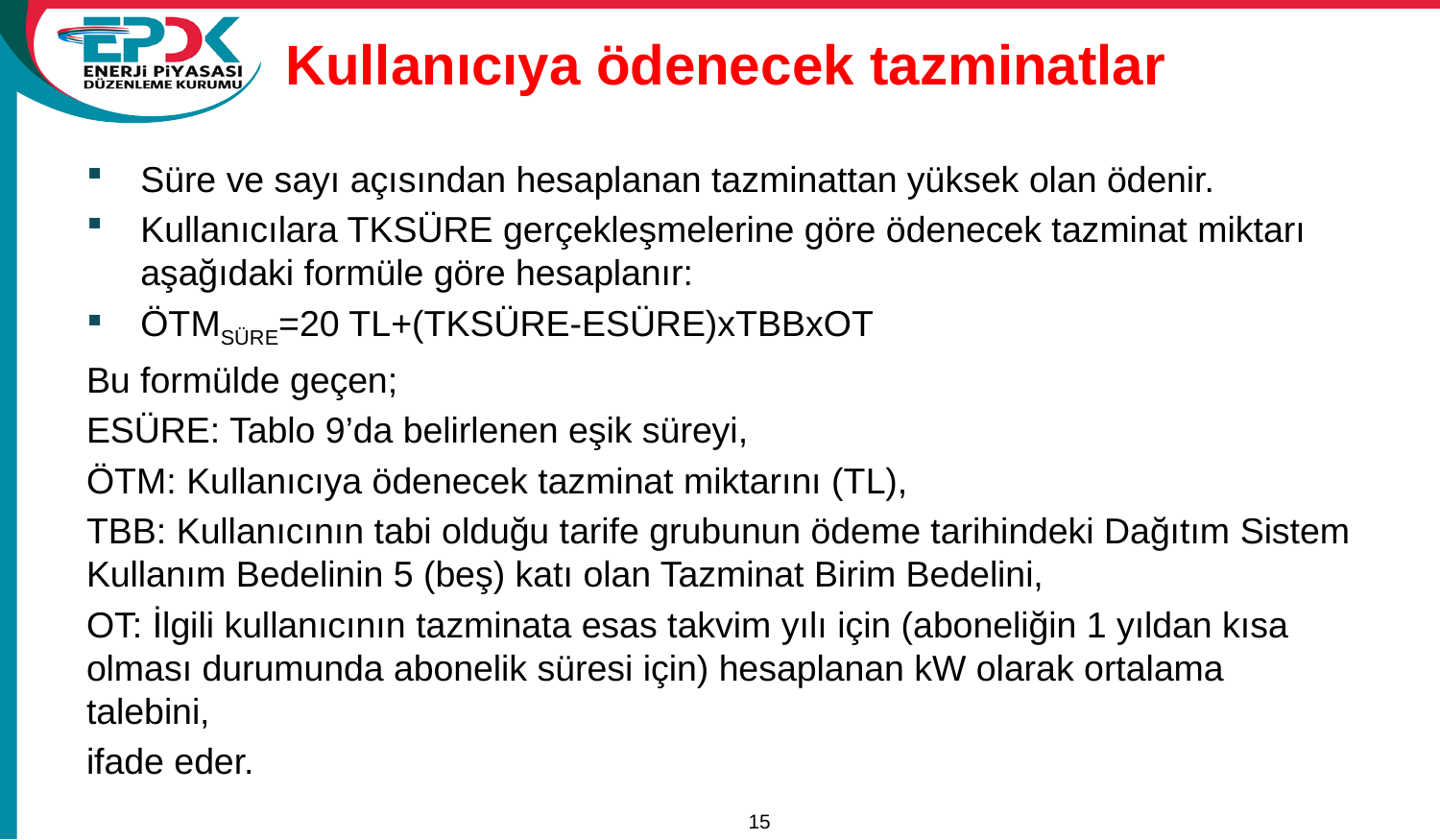

# Kullanıcıya ödenecek tazminatlar
Süre ve sayı açısından hesaplanan tazminattan yüksek olan ödenir.
Kullanıcılara TKSÜRE gerçekleşmelerine göre ödenecek tazminat miktarı aşağıdaki formüle göre hesaplanır:
ÖTMSÜRE=20 TL+(TKSÜRE-ESÜRE)xTBBxOT
Bu formülde geçen;
ESÜRE: Tablo 9’da belirlenen eşik süreyi,
ÖTM: Kullanıcıya ödenecek tazminat miktarını (TL),
TBB: Kullanıcının tabi olduğu tarife grubunun ödeme tarihindeki Dağıtım Sistem Kullanım Bedelinin 5 (beş) katı olan Tazminat Birim Bedelini,
OT: İlgili kullanıcının tazminata esas takvim yılı için (aboneliğin 1 yıldan kısa olması durumunda abonelik süresi için) hesaplanan kW olarak ortalama talebini,
ifade eder.
15
A Review of Tariffs and Losses / Tariffs Department